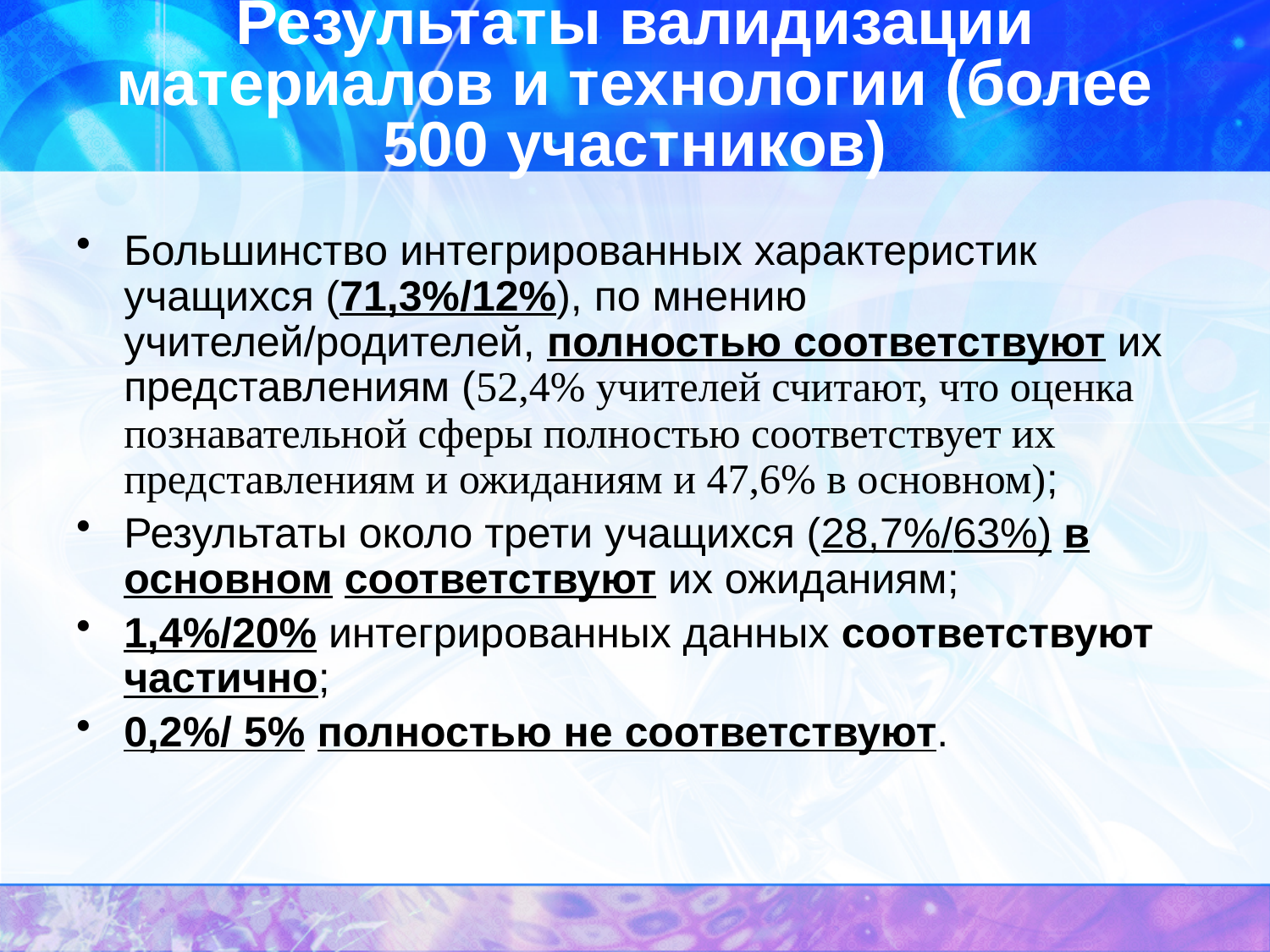

# Результаты валидизации материалов и технологии (более 500 участников)
Большинство интегрированных характеристик учащихся (71,3%/12%), по мнению учителей/родителей, полностью соответствуют их представлениям (52,4% учителей считают, что оценка познавательной сферы полностью соответствует их представлениям и ожиданиям и 47,6% в основном);
Результаты около трети учащихся (28,7%/63%) в основном соответствуют их ожиданиям;
1,4%/20% интегрированных данных соответствуют частично;
0,2%/ 5% полностью не соответствуют.